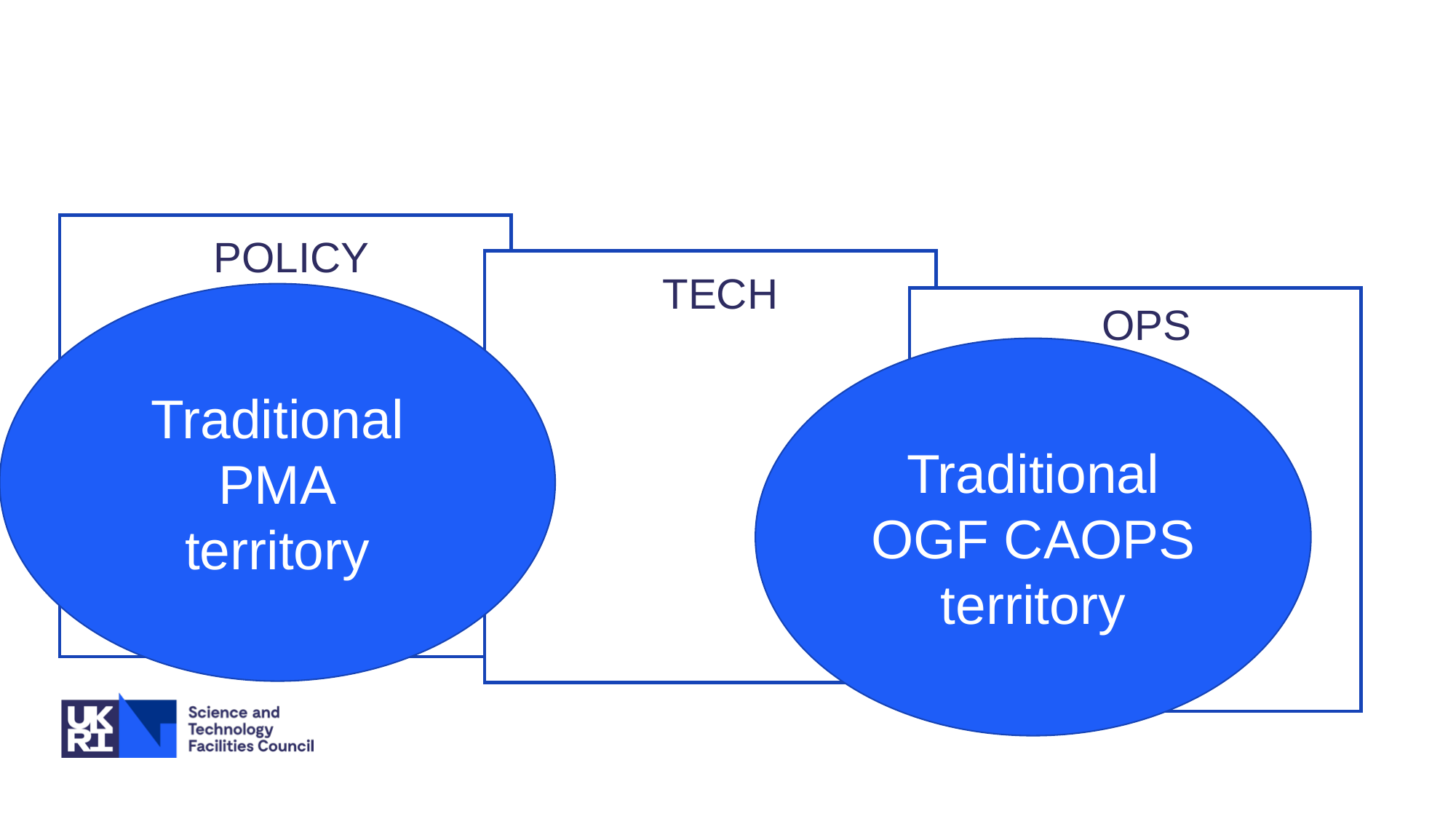

POLICY

TECH
Traditional
PMA
territory

OPS
Traditional
OGF CAOPS
territory